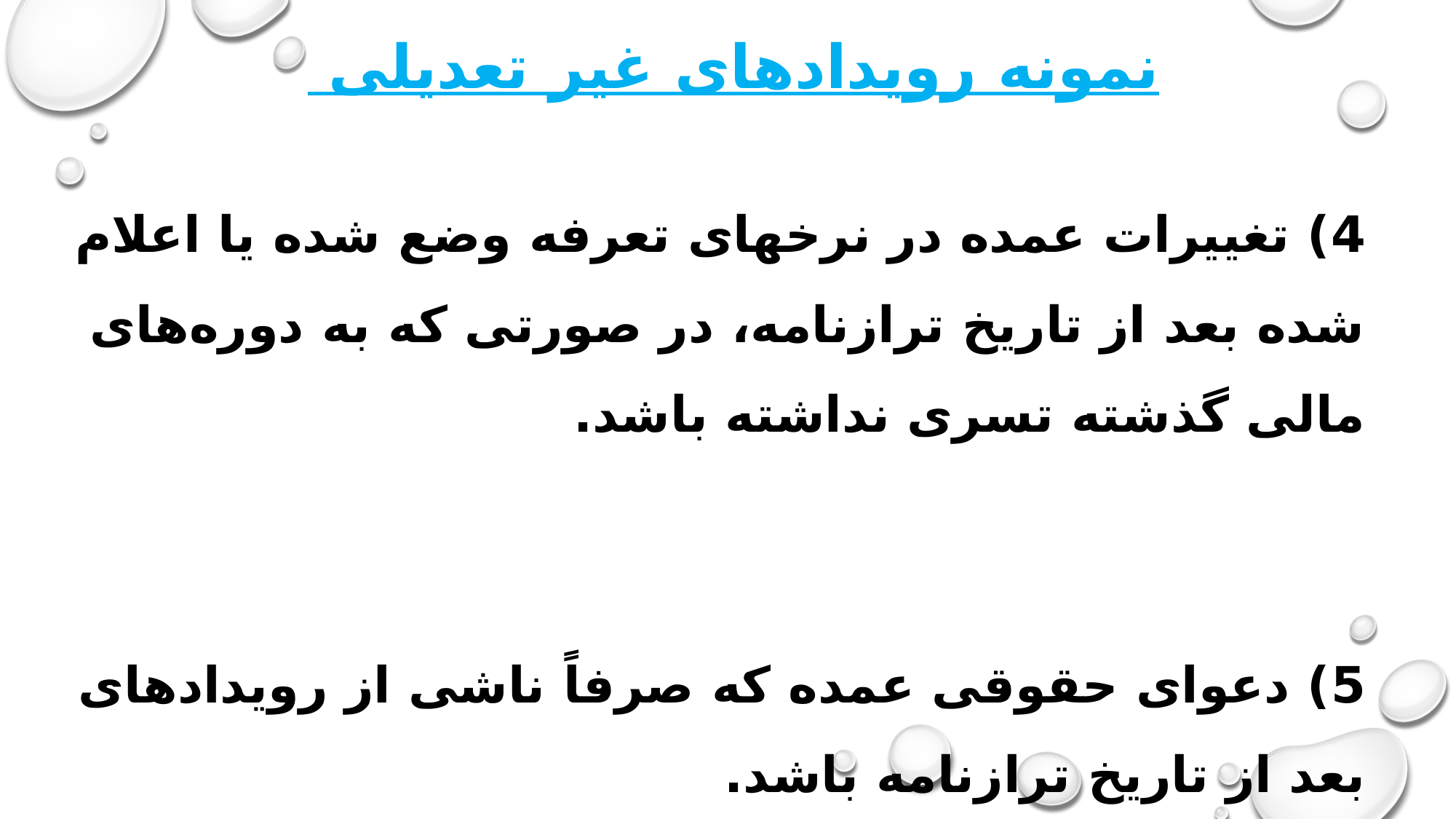

نمونه رویدادهای غیر تعدیلی

4) تغییرات عمده در نرخهای تعرفه وضع شده یا اعلام شده بعد از تاریخ ترازنامه، در صورتی که به دوره‌های مالی گذشته تسری نداشته باشد.

5) دعوای حقوقی عمده که صرفاً ناشی از رویدادهای بعد از تاریخ ترازنامه باشد.